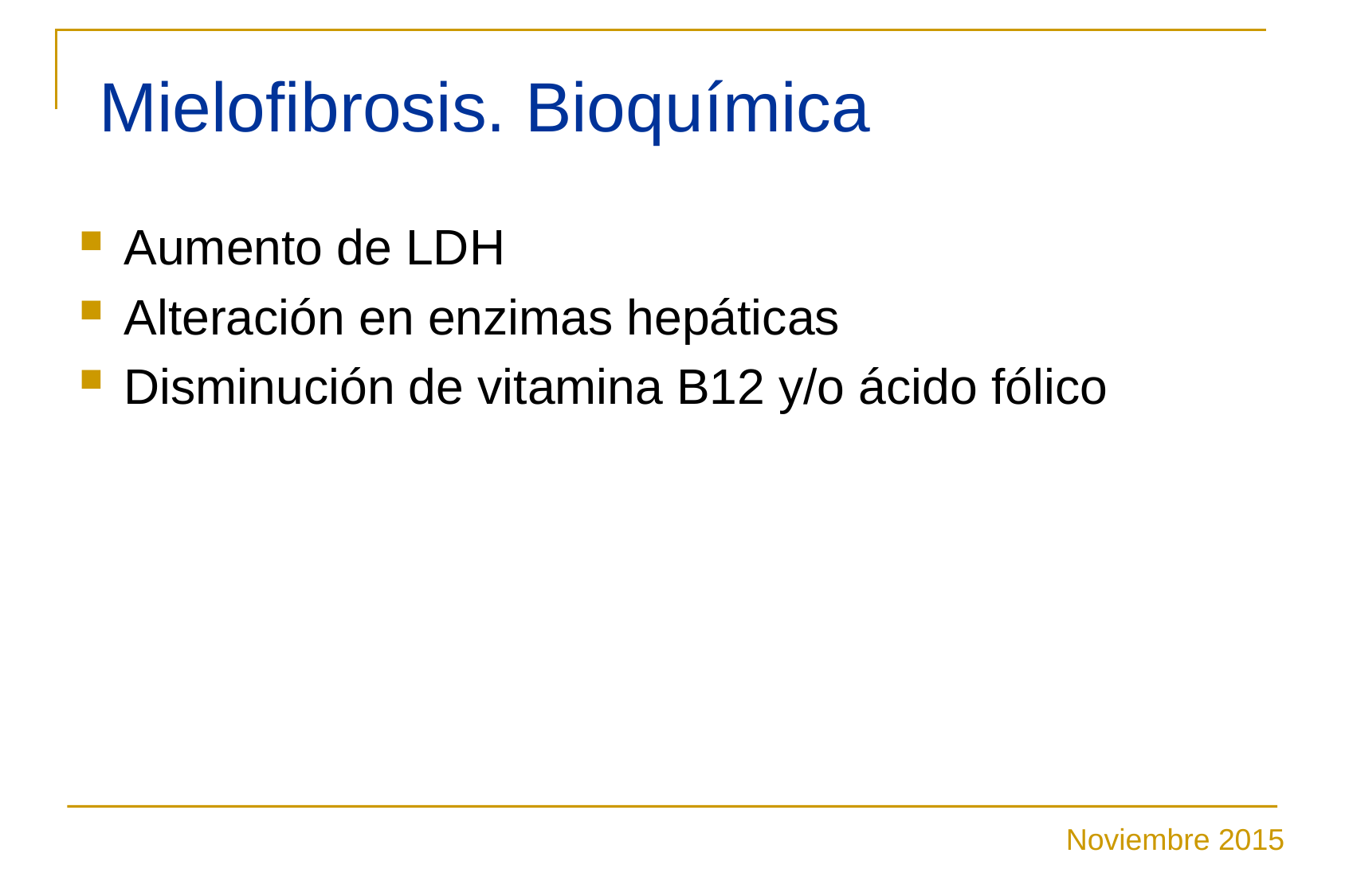

Mielofibrosis. Bioquímica
Aumento de LDH
Alteración en enzimas hepáticas
Disminución de vitamina B12 y/o ácido fólico
Noviembre 2015